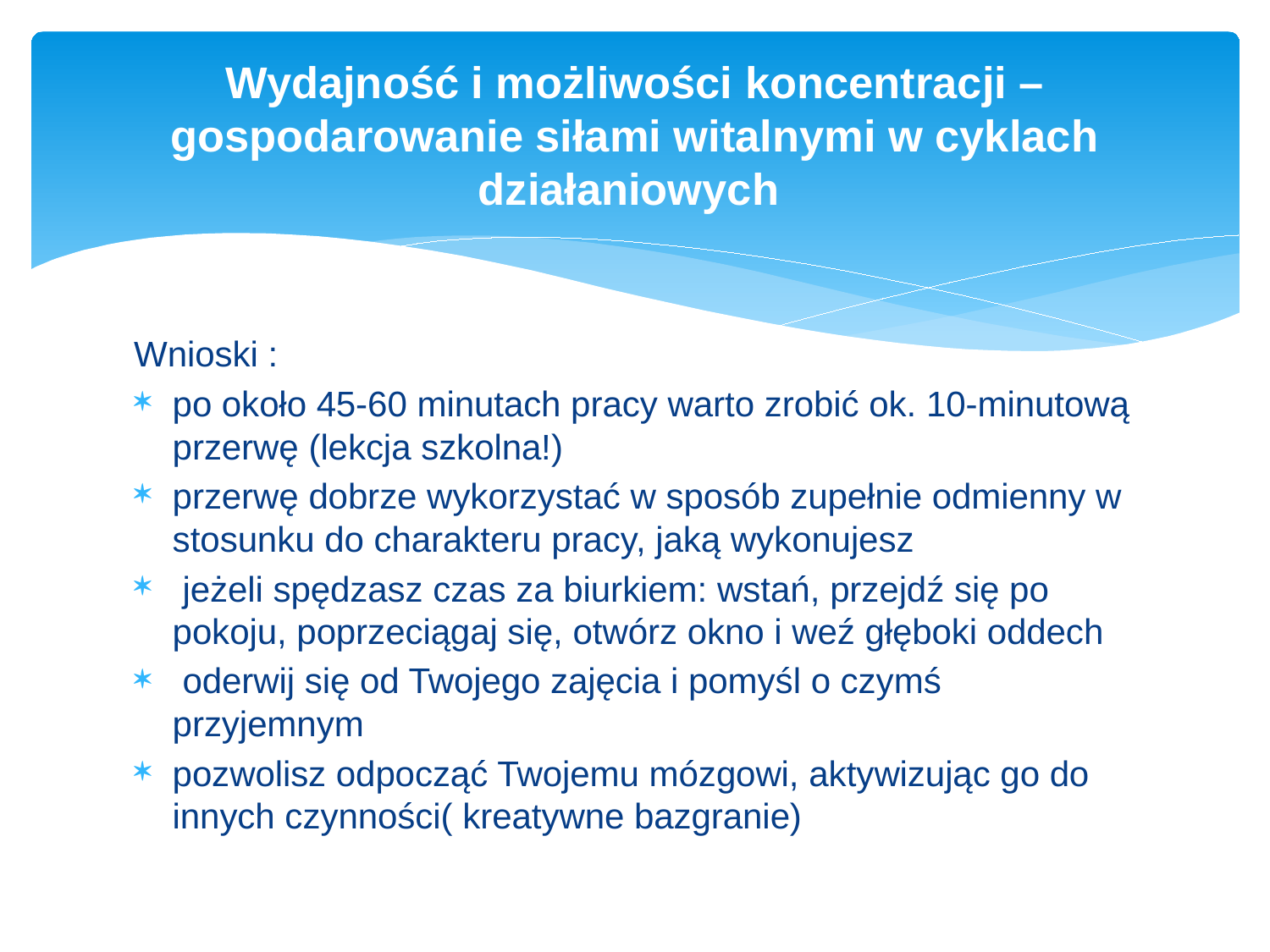

# Wydajność i możliwości koncentracji – gospodarowanie siłami witalnymi w cyklach działaniowych

Wnioski :
po około 45-60 minutach pracy warto zrobić ok. 10-minutową przerwę (lekcja szkolna!)
przerwę dobrze wykorzystać w sposób zupełnie odmienny w stosunku do charakteru pracy, jaką wykonujesz
 jeżeli spędzasz czas za biurkiem: wstań, przejdź się po pokoju, poprzeciągaj się, otwórz okno i weź głęboki oddech
 oderwij się od Twojego zajęcia i pomyśl o czymś przyjemnym
pozwolisz odpocząć Twojemu mózgowi, aktywizując go do innych czynności( kreatywne bazgranie)